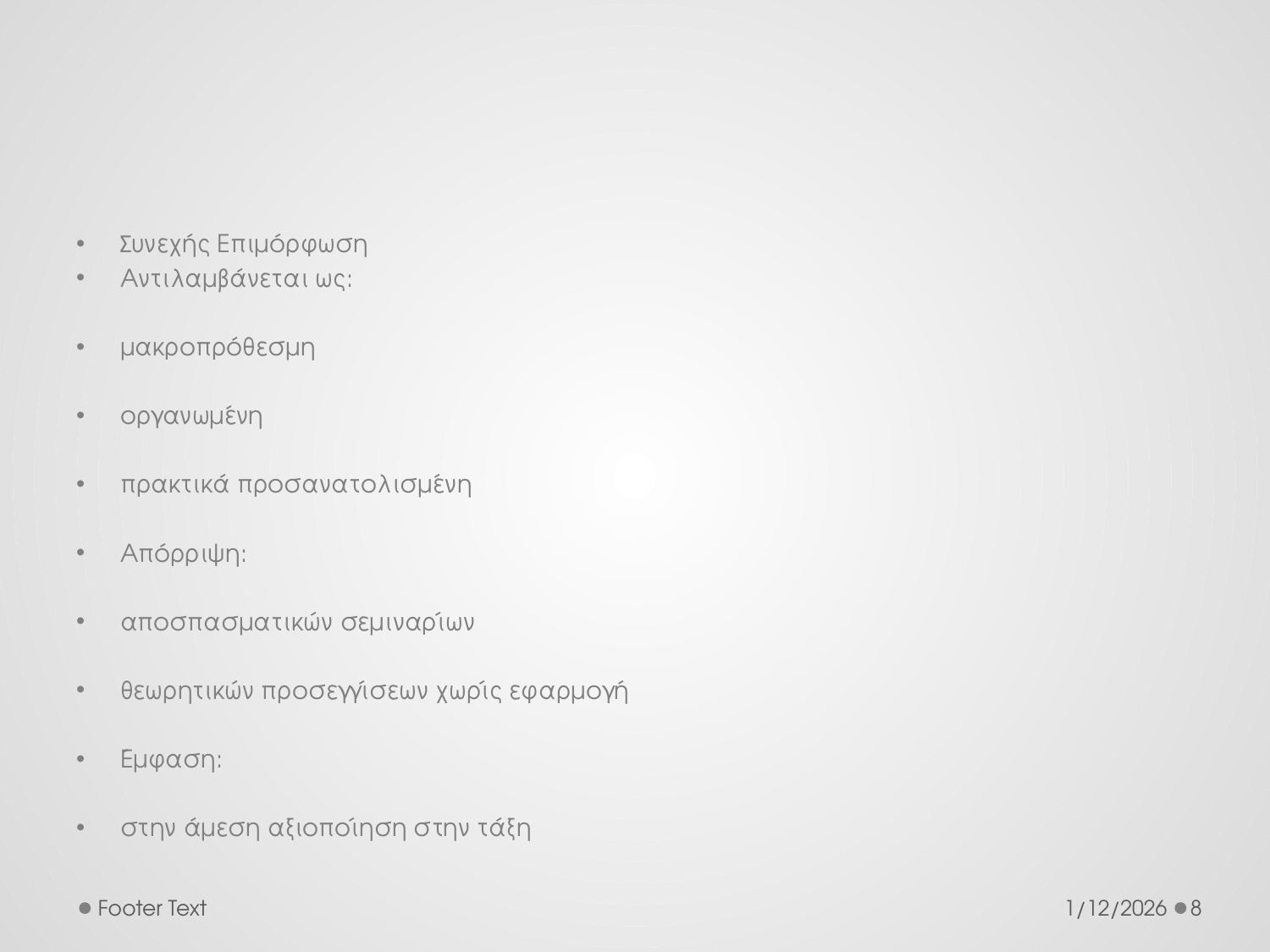

Συνεχής Επιμόρφωση
Αντιλαμβάνεται ως:

μακροπρόθεσμη

οργανωμένη

πρακτικά προσανατολισμένη

Απόρριψη:

αποσπασματικών σεμιναρίων

θεωρητικών προσεγγίσεων χωρίς εφαρμογή

Έμφαση:

στην άμεση αξιοποίηση στην τάξη
Footer Text
1/12/2026
8